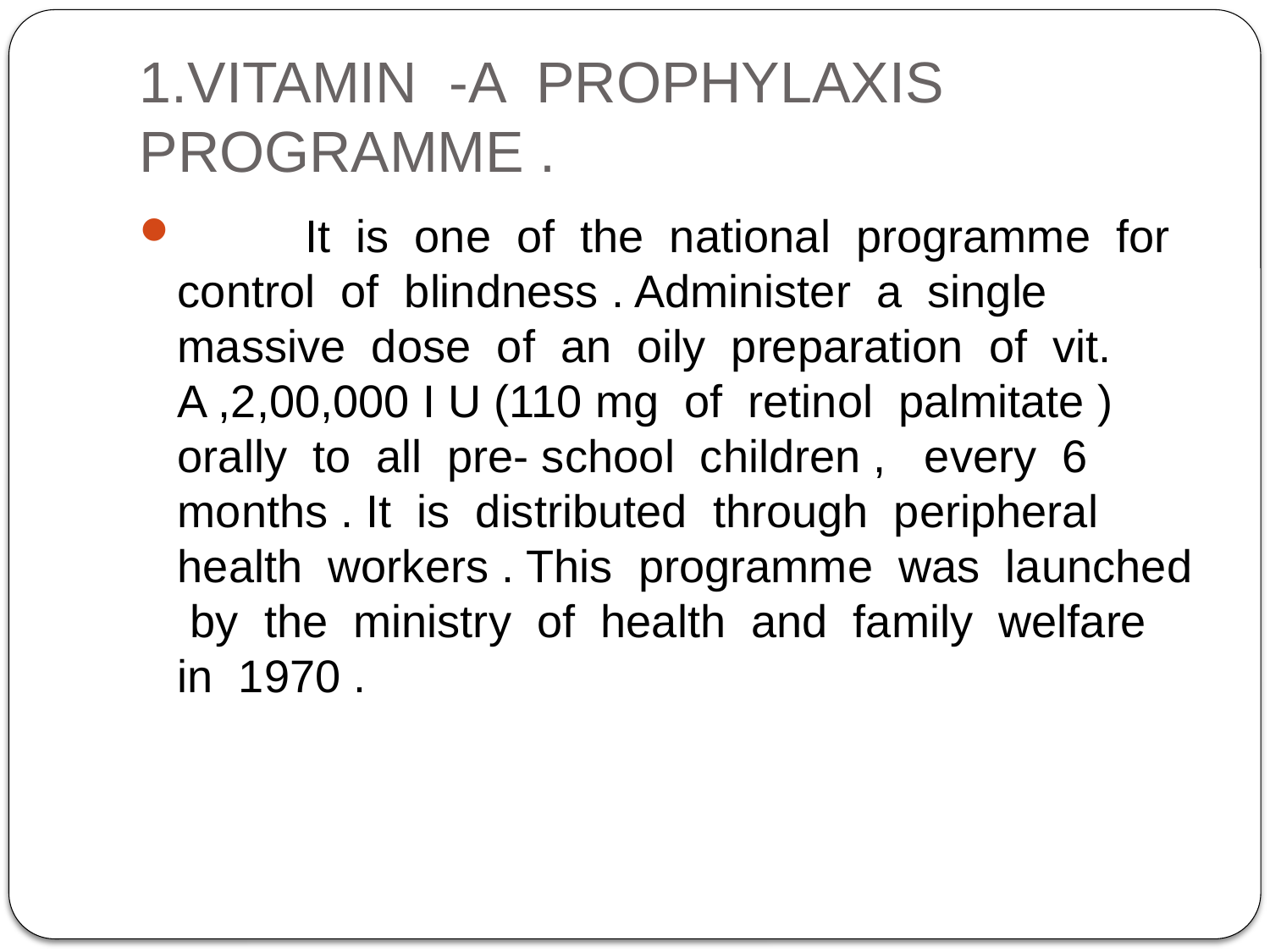

# 1.VITAMIN  -A  PROPHYLAXIS  PROGRAMME .
          It  is  one  of  the  national  programme  for  control  of  blindness . Administer  a  single  massive  dose  of  an  oily  preparation  of  vit. A ,2,00,000 I U (110 mg  of  retinol  palmitate ) orally  to  all  pre- school  children ,   every  6 months . It  is  distributed  through  peripheral  health  workers . This  programme  was  launched  by  the  ministry  of  health  and  family  welfare  in  1970 .